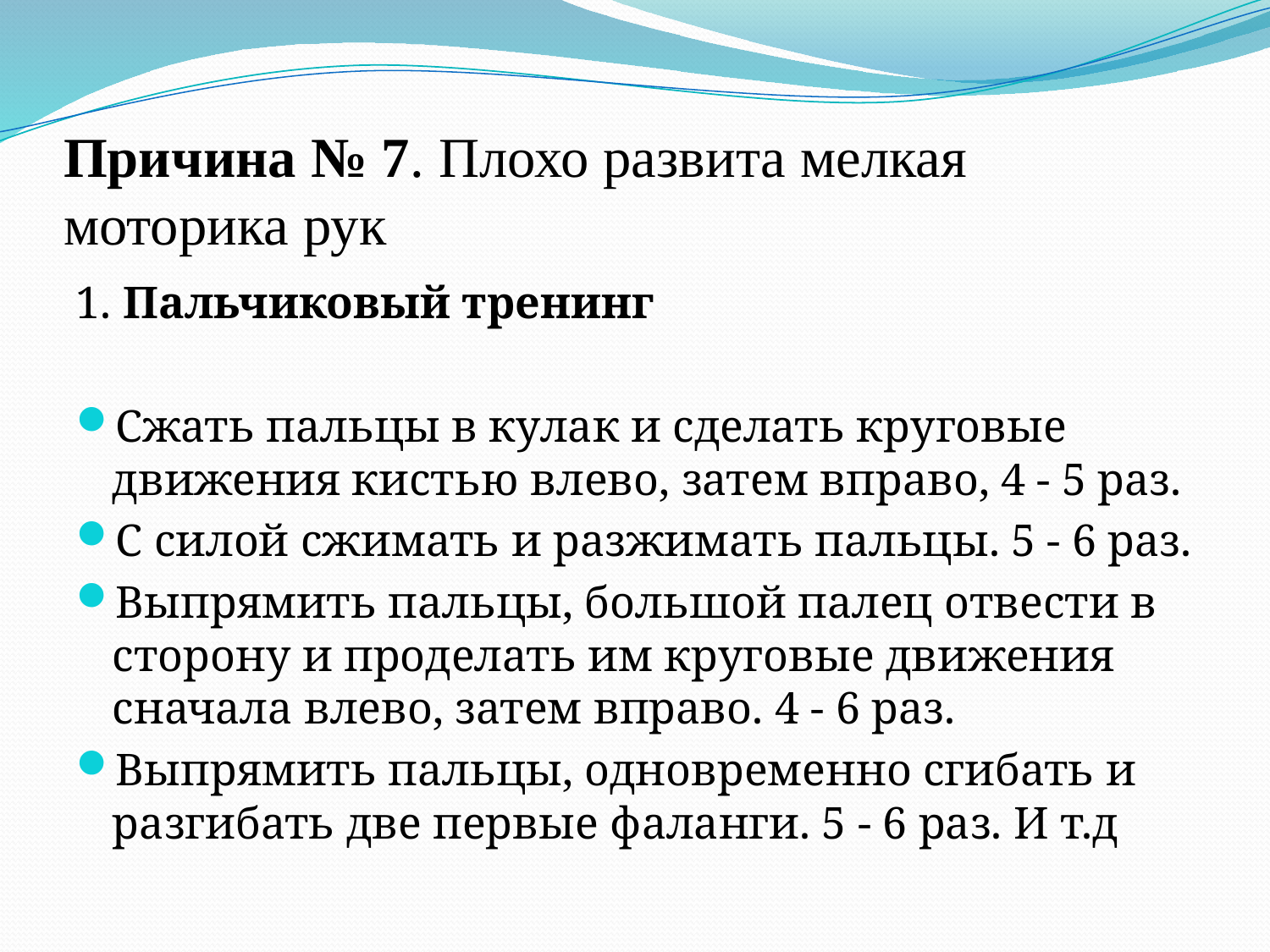

# Причина № 7. Плохо развита мелкая моторика рук
1. Пальчиковый тренинг

Сжать пальцы в кулак и сделать круговые движения кистью влево, затем вправо, 4 - 5 раз.
С силой сжимать и разжимать пальцы. 5 - 6 раз.
Выпрямить пальцы, большой палец отвести в сторону и проделать им круговые движения сначала влево, затем вправо. 4 - 6 раз.
Выпрямить пальцы, одновременно сгибать и разгибать две первые фаланги. 5 - 6 раз. И т.д